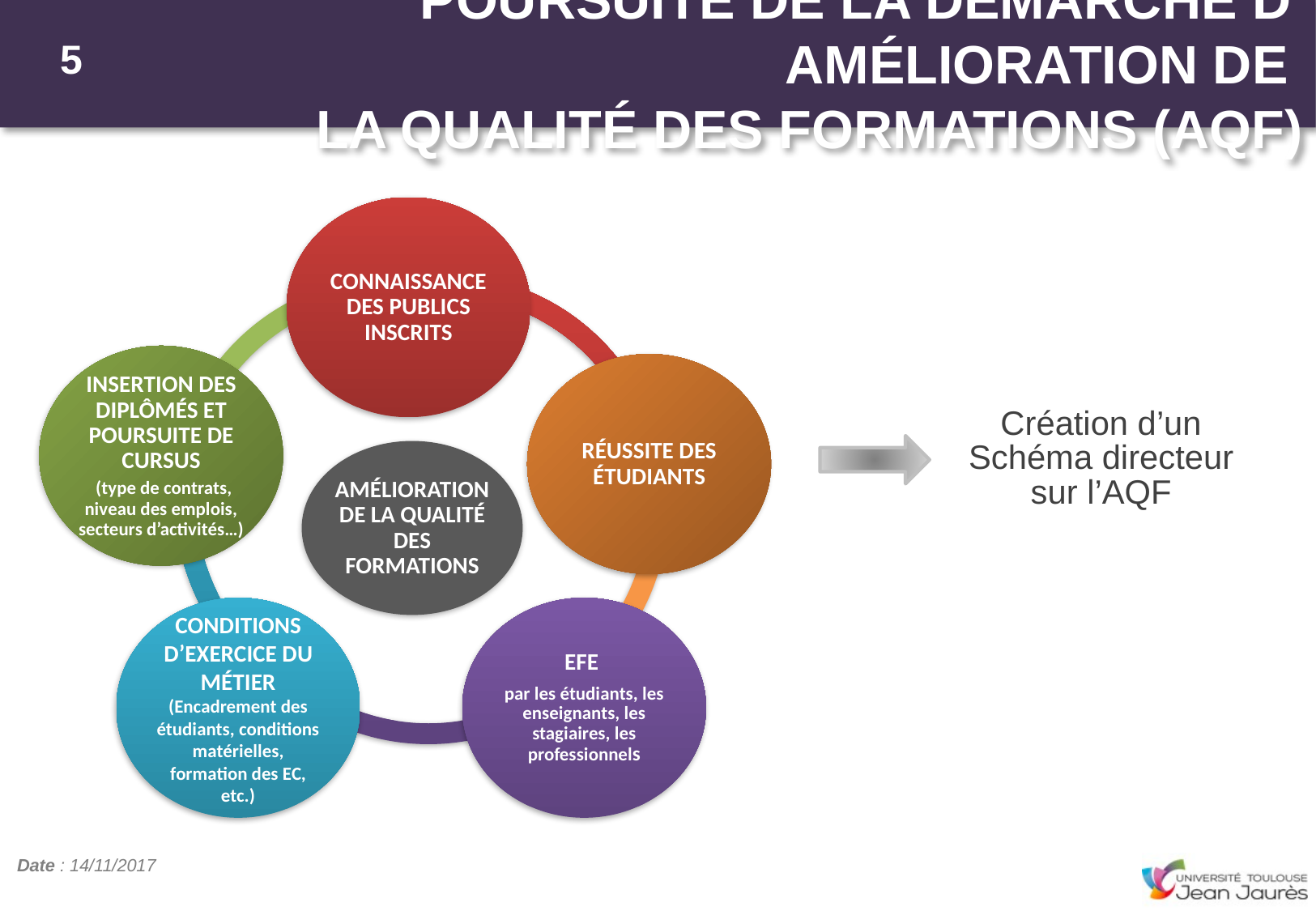

POURSUITE DE LA DÉMARCHE D’ AMÉLIORATION DE
LA QUALITÉ DES FORMATIONS (AQF)
5
CONNAISSANCE DES PUBLICS INSCRITS

INSERTION DES DIPLÔMÉS ET POURSUITE DE CURSUS
 (type de contrats, niveau des emplois, secteurs d’activités…)
RÉUSSITE DES ÉTUDIANTS
Création d’un Schéma directeur sur l’AQF

AMÉLIORATION DE LA QUALITÉ DES FORMATIONS
CONDITIONS D’EXERCICE DU MÉTIER
(Encadrement des étudiants, conditions matérielles, formation des EC, etc.)
EFE
par les étudiants, les enseignants, les stagiaires, les professionnels
Date : 14/11/2017